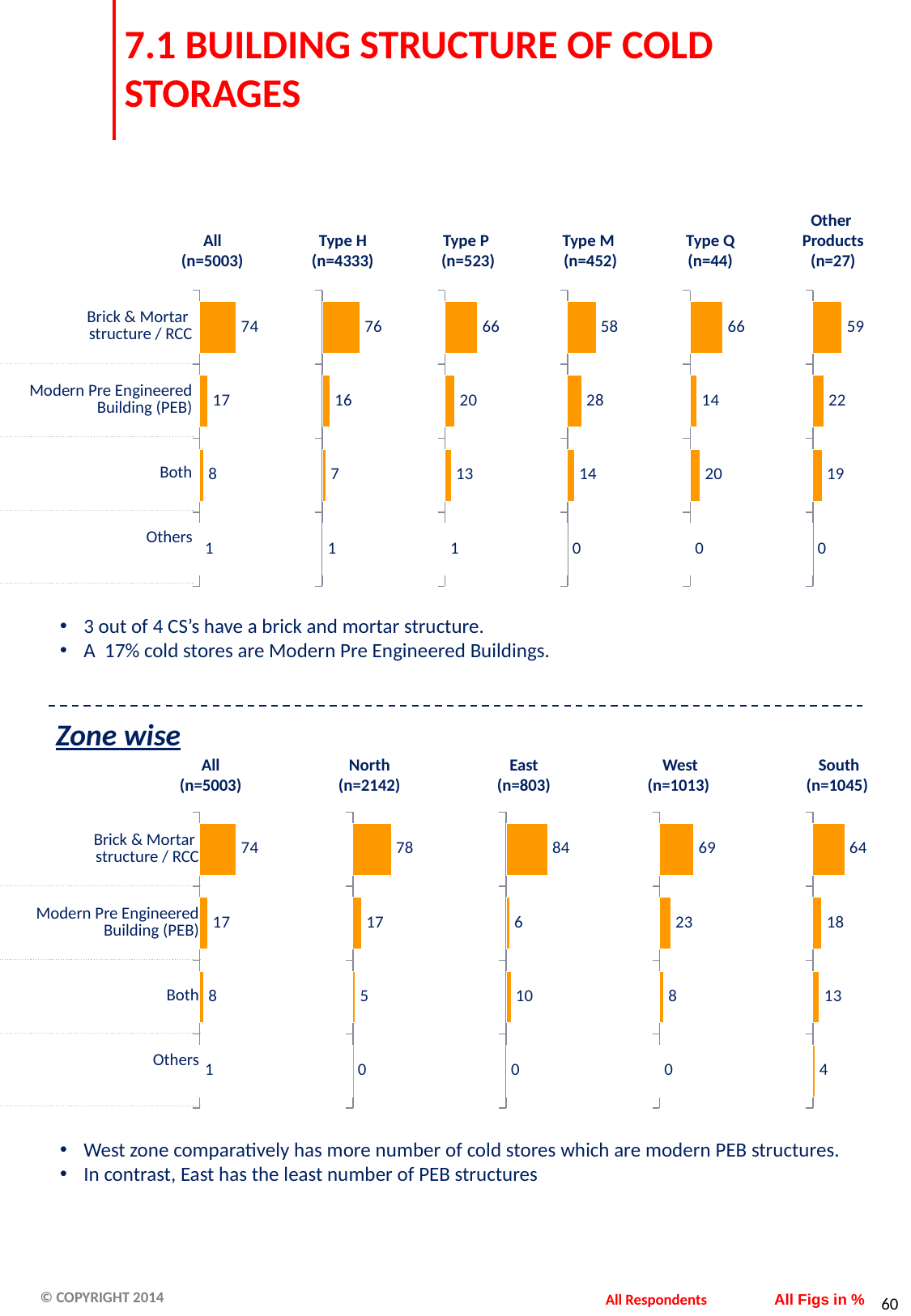

7.1 BUILDING STRUCTURE OF COLD STORAGES
Other
Products
(n=27)
All
(n=5003)
Type H
(n=4333)
Type P
(n=523)
Type M
(n=452)
Type Q
(n=44)

### Chart

| Category | Rank 1 |
|---|---|
|  Brick & Mortar structure / RCC | 74.27 |
|  Modern Pre Engineered Building (PEB) | 16.72 |
|  Both | 8.02 |
|  Others (specify) | 0.98 |

### Chart

| Category | Rank 1 |
|---|---|
|  Brick & Mortar structure / RCC | 76.32 |
|  Modern Pre Engineered Building (PEB) | 15.53 |
|  Both | 7.18 |
|  Others (specify) | 0.9700000000000006 |

### Chart

| Category | Rank 1 |
|---|---|
|  Brick & Mortar structure / RCC | 65.97 |
|  Modern Pre Engineered Building (PEB) | 20.27 |
|  Both | 12.62 |
|  Others (specify) | 1.1499999999999908 |

### Chart

| Category | Rank 1 |
|---|---|
|  Brick & Mortar structure / RCC | 57.52 |
|  Modern Pre Engineered Building (PEB) | 28.32 |
|  Both | 14.16 |
|  Others (specify) | 0.0 |

### Chart

| Category | Rank 1 |
|---|---|
|  Brick & Mortar structure / RCC | 65.91000000000003 |
|  Modern Pre Engineered Building (PEB) | 13.639999999999999 |
|  Both | 20.45 |
|  Others (specify) | 0.0 |

### Chart

| Category | Rank 1 |
|---|---|
|  Brick & Mortar structure / RCC | 59.26000000000001 |
|  Modern Pre Engineered Building (PEB) | 22.22 |
|  Both | 18.52 |
|  Others (specify) | 0.0 |
| Brick & Mortar structure / RCC |
| --- |
| Modern Pre Engineered Building (PEB) |
| Both |
| Others |
3 out of 4 CS’s have a brick and mortar structure.
A  17% cold stores are Modern Pre Engineered Buildings.
Zone wise
All
(n=5003)
North
(n=2142)
East
(n=803)
 West
(n=1013)
 South
(n=1045)

### Chart

| Category | Rank 1 |
|---|---|
|  Brick & Mortar structure / RCC | 74.27 |
|  Modern Pre Engineered Building (PEB) | 16.72 |
|  Both | 8.02 |
|  Others (specify) | 0.98 |

### Chart

| Category | Rank 1 |
|---|---|
|  Brick & Mortar structure / RCC | 77.82 |
|  Modern Pre Engineered Building (PEB) | 17.32 |
|  Both | 4.67 |
|  Others (specify) | 0.19 |

### Chart

| Category | Rank 1 |
|---|---|
|  Brick & Mortar structure / RCC | 83.56 |
|  Modern Pre Engineered Building (PEB) | 6.48 |
|  Both | 9.59 |
|  Others (specify) | 0.3700000000000004 |

### Chart

| Category | Rank 1 |
|---|---|
|  Brick & Mortar structure / RCC | 69.0 |
|  Modern Pre Engineered Building (PEB) | 22.51 |
|  Both | 8.290000000000001 |
|  Others (specify) | 0.2 |

### Chart

| Category | Rank 1 |
|---|---|
|  Brick & Mortar structure / RCC | 64.4 |
|  Modern Pre Engineered Building (PEB) | 18.37 |
|  Both | 13.49 |
|  Others (specify) | 3.73 |
| Brick & Mortar structure / RCC |
| --- |
| Modern Pre Engineered Building (PEB) |
| Both |
| Others |
West zone comparatively has more number of cold stores which are modern PEB structures.
In contrast, East has the least number of PEB structures
All Respondents
All Figs in %